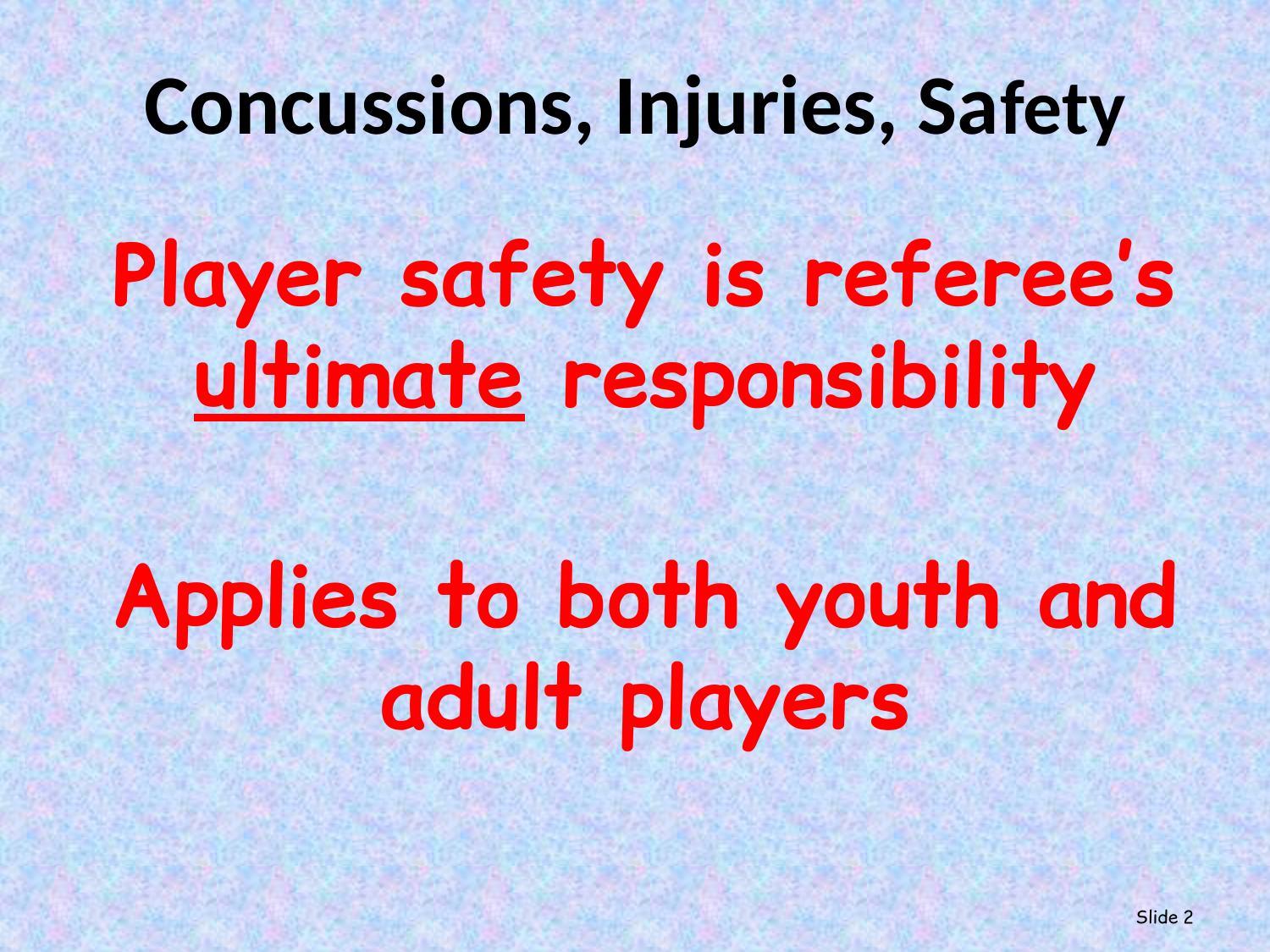

# Concussions, Injuries, Safety

Player safety is referee’s ultimate responsibility

Applies to both youth and adult players

Slide 2